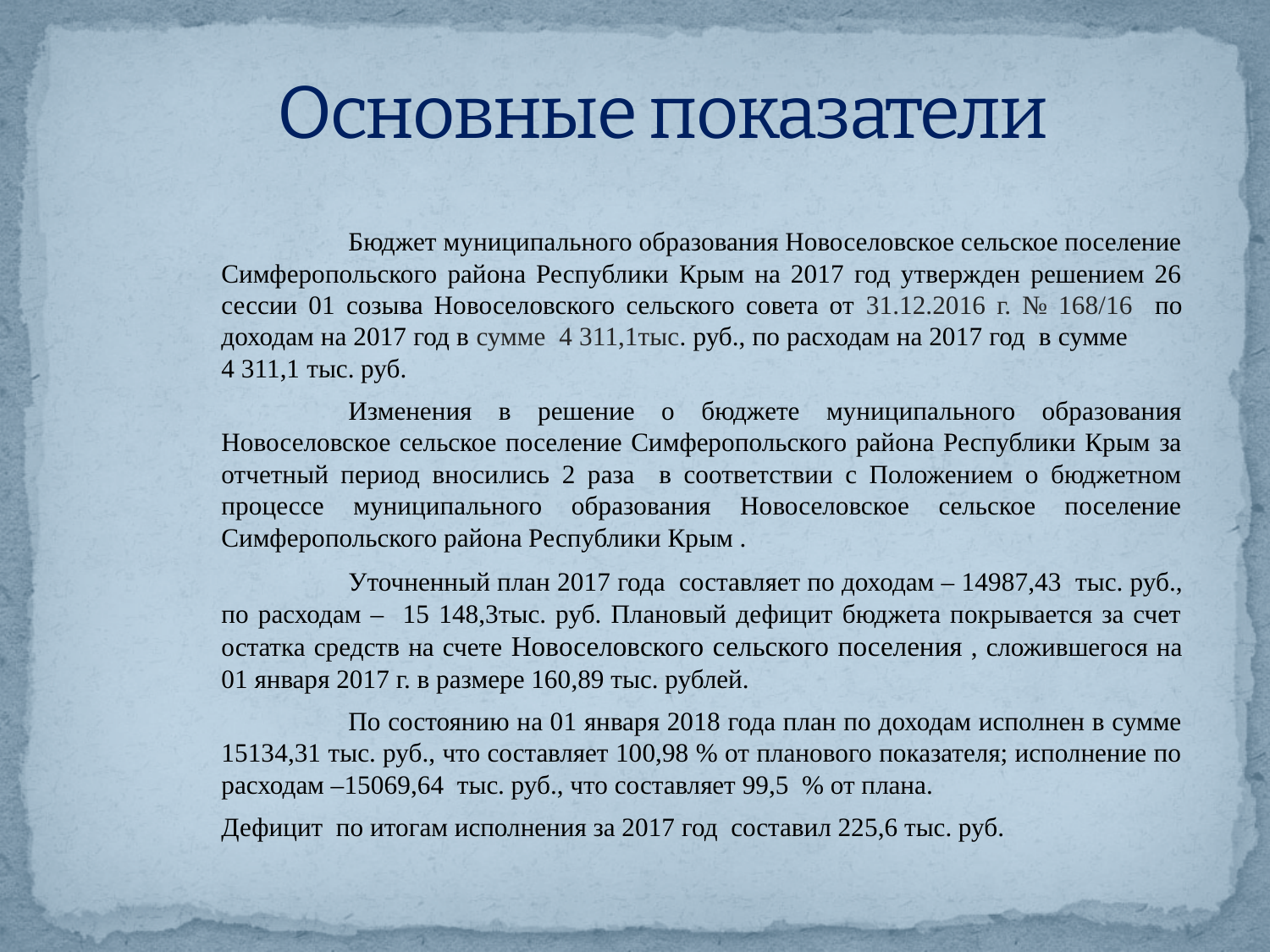

# Основные показатели

	Бюджет муниципального образования Новоселовское сельское поселение Симферопольского района Республики Крым на 2017 год утвержден решением 26 сессии 01 созыва Новоселовского сельского совета от 31.12.2016 г. № 168/16  по доходам на 2017 год в сумме  4 311,1тыс. руб., по расходам на 2017 год  в сумме         4 311,1 тыс. руб.
	Изменения в решение о бюджете муниципального образования Новоселовское сельское поселение Симферопольского района Республики Крым за отчетный период вносились 2 раза  в соответствии с Положением о бюджетном процессе муниципального образования Новоселовское сельское поселение Симферопольского района Республики Крым .
	Уточненный план 2017 года  составляет по доходам – 14987,43  тыс. руб., по расходам –  15 148,3тыс. руб. Плановый дефицит бюджета покрывается за счет остатка средств на счете Новоселовского сельского поселения , сложившегося на 01 января 2017 г. в размере 160,89 тыс. рублей.
	По состоянию на 01 января 2018 года план по доходам исполнен в сумме 15134,31 тыс. руб., что составляет 100,98 % от планового показателя; исполнение по расходам –15069,64  тыс. руб., что составляет 99,5  % от плана.
Дефицит  по итогам исполнения за 2017 год  составил 225,6 тыс. руб.